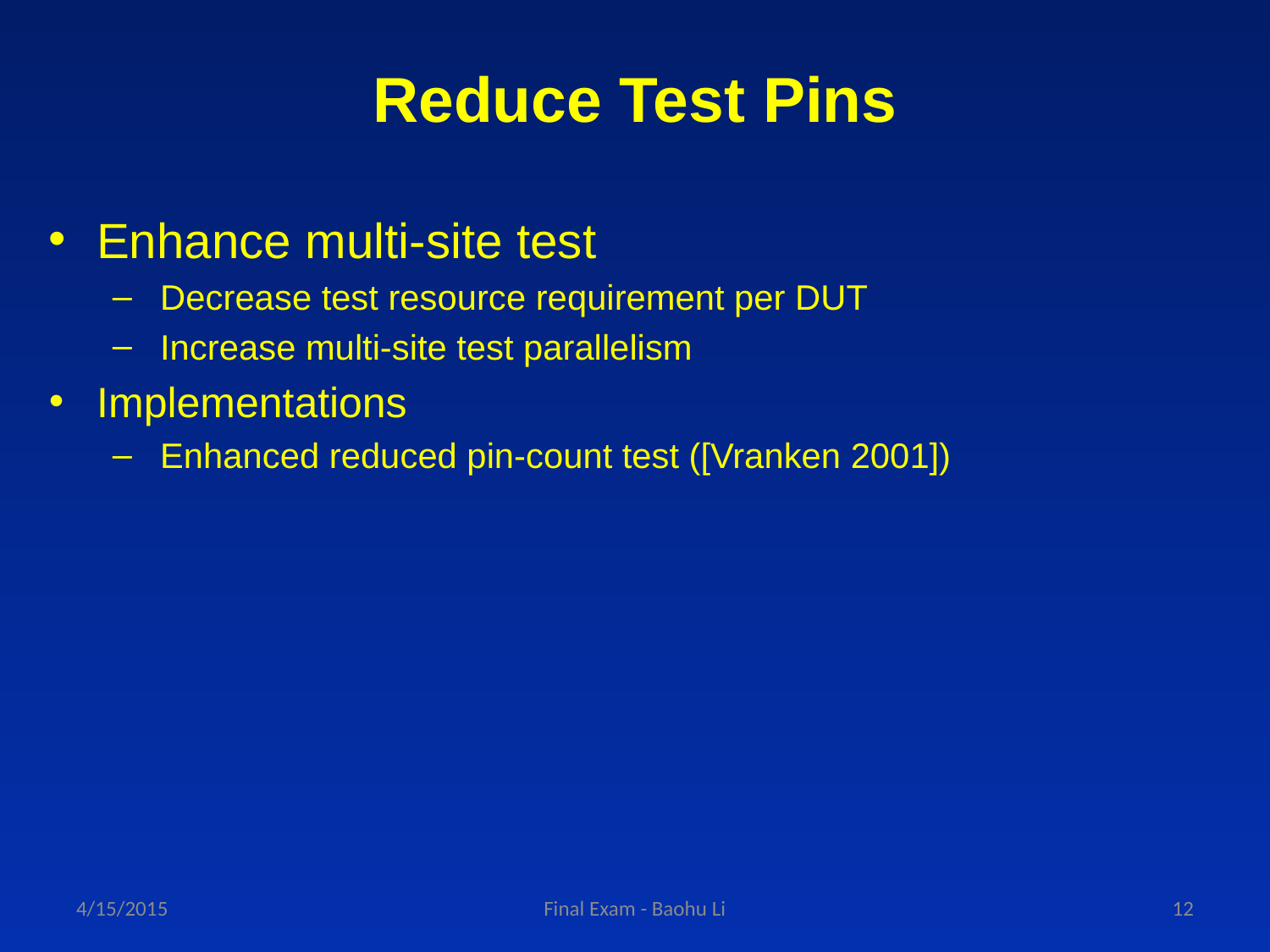

# Reduce Test Pins
Enhance multi-site test
Decrease test resource requirement per DUT
Increase multi-site test parallelism
Implementations
Enhanced reduced pin-count test ([Vranken 2001])

4/15/2015
Final Exam - Baohu Li
12